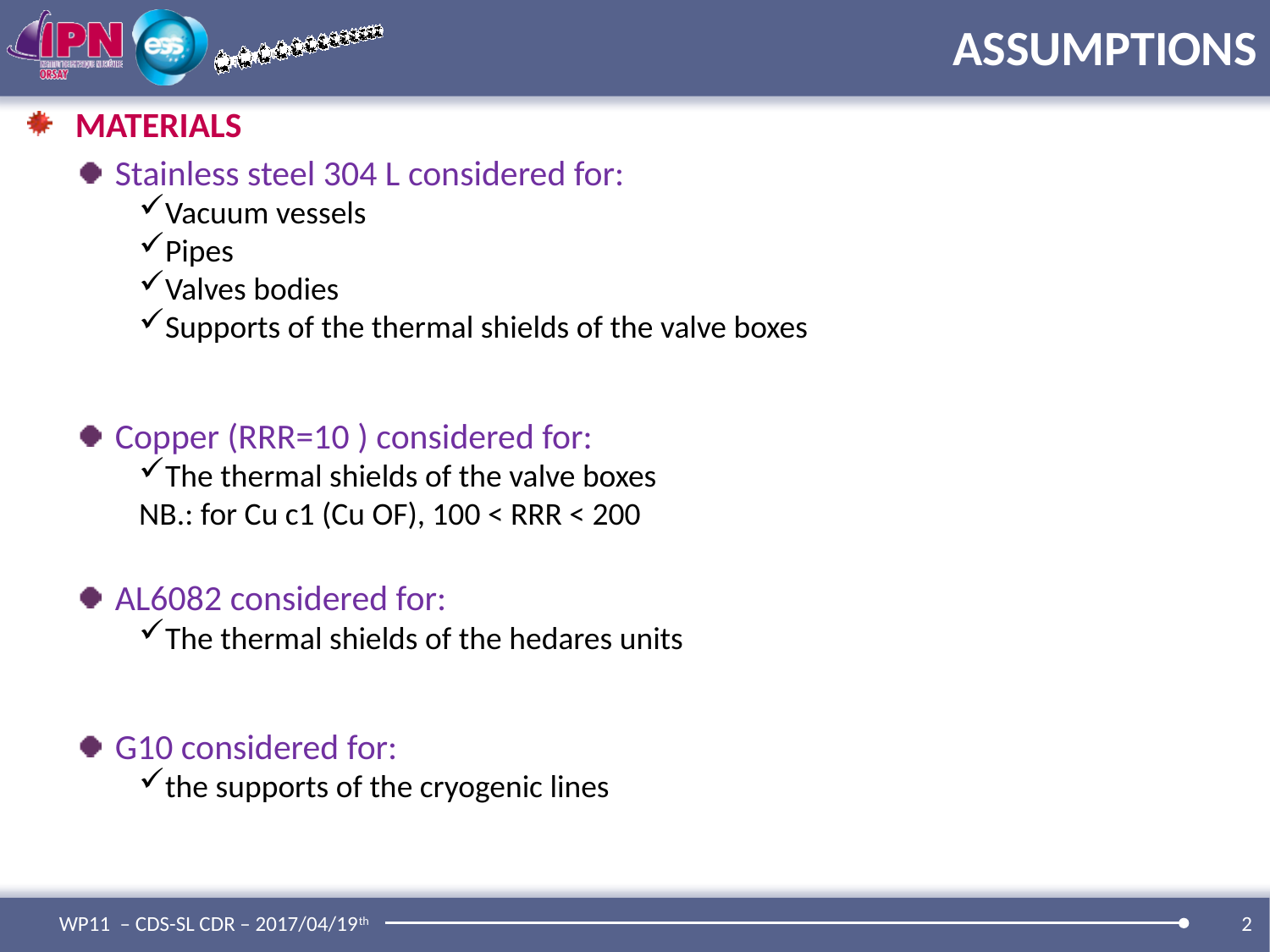

# ASSUMPTIONS
MATERIALS
Stainless steel 304 L considered for:
Vacuum vessels
Pipes
Valves bodies
Supports of the thermal shields of the valve boxes

Copper (RRR=10 ) considered for:
The thermal shields of the valve boxes
NB.: for Cu c1 (Cu OF), 100 < RRR < 200

AL6082 considered for:
The thermal shields of the hedares units

G10 considered for:
the supports of the cryogenic lines